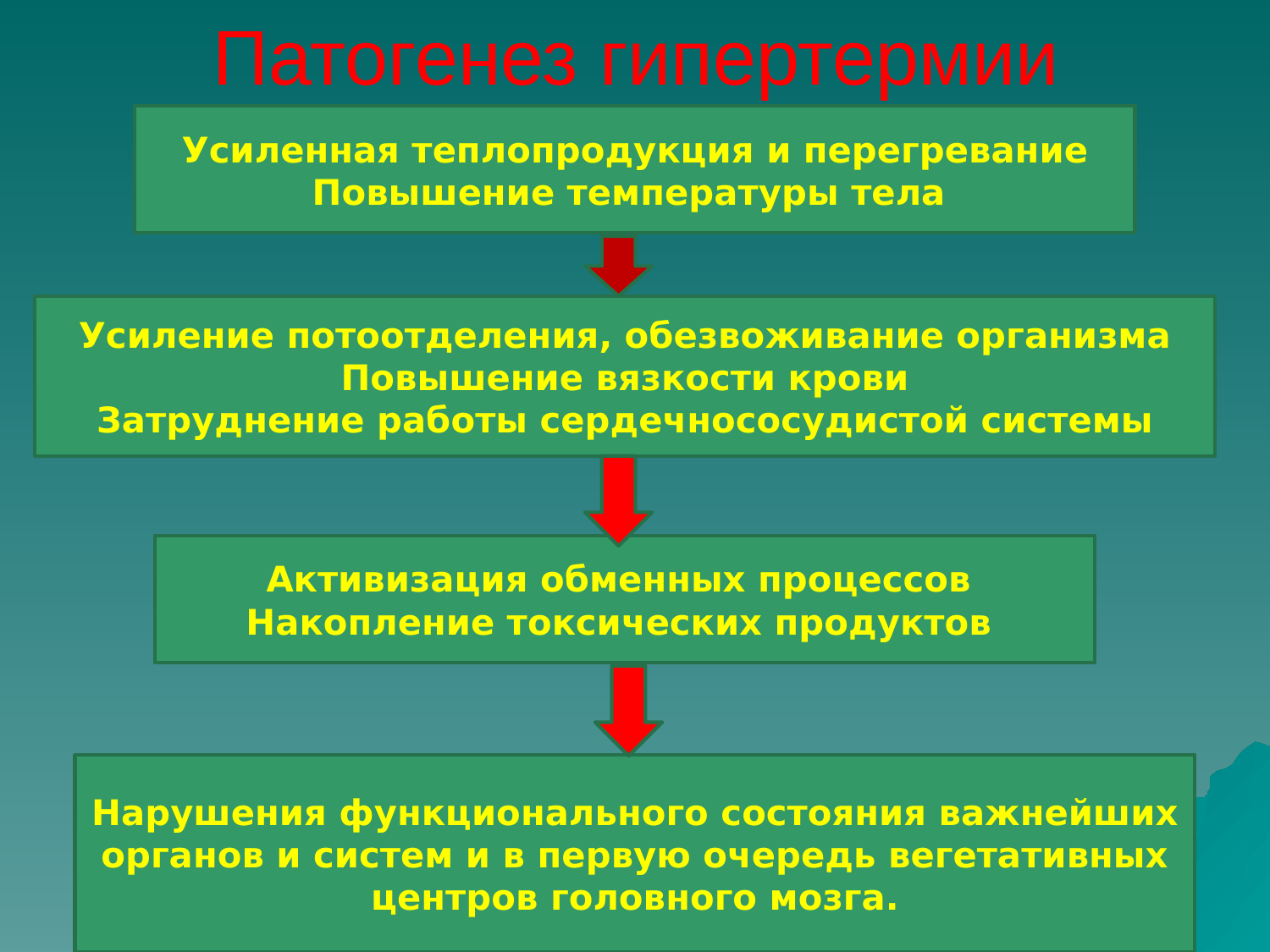

# Патогенез гипертермии
Усиленная теплопродукция и перегревание
Повышение температуры тела

Усиление потоотделения, обезвоживание организма
Повышение вязкости крови
Затруднение работы сердечнососудистой системы

Активизация обменных процессов
Накопление токсических продуктов

Нарушения функционального состояния важнейших органов и систем и в первую очередь вегетативных центров головного мозга.
24